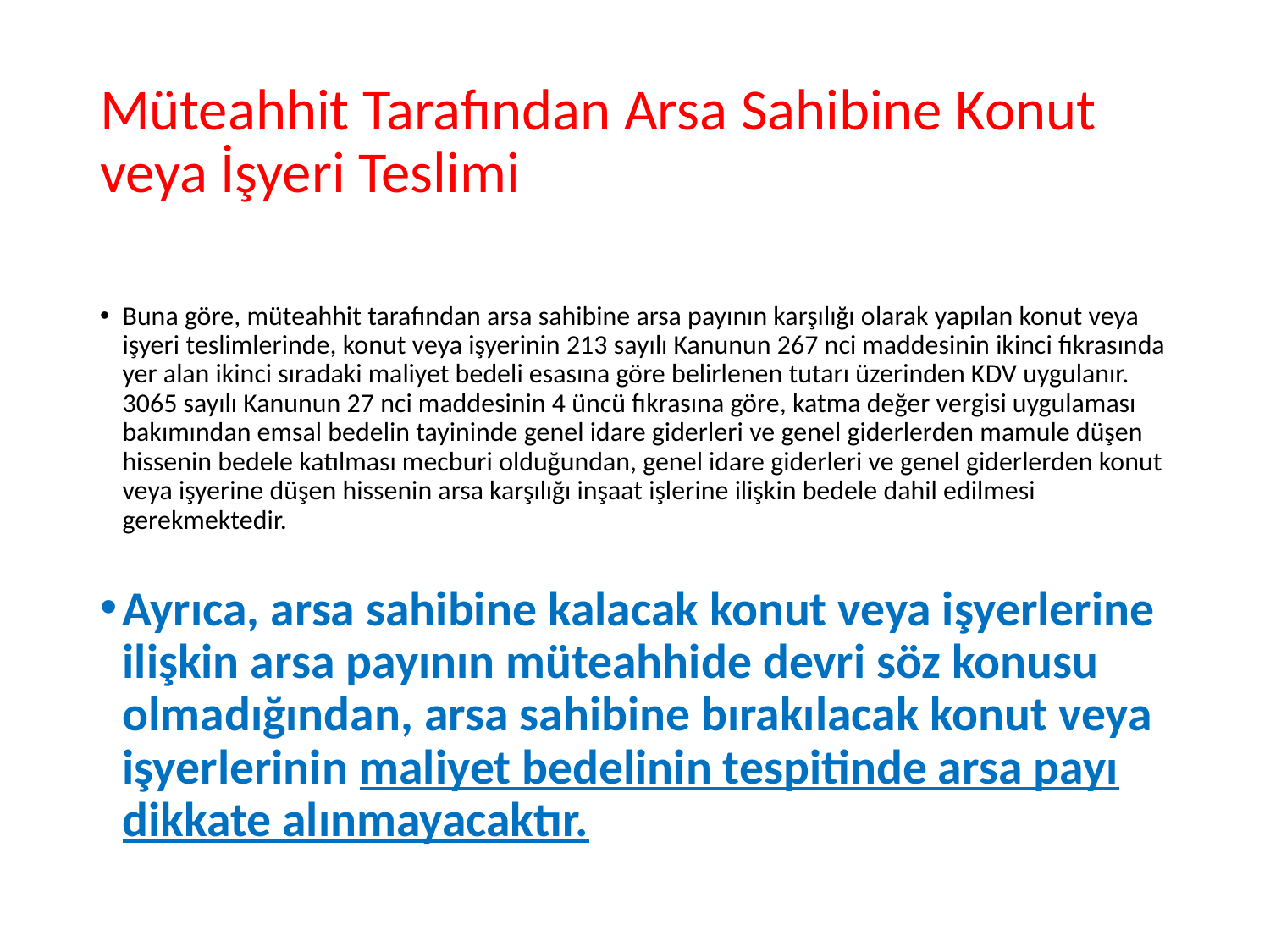

# Müteahhit Tarafından Arsa Sahibine Konut veya İşyeri Teslimi

Buna göre, müteahhit tarafından arsa sahibine arsa payının karşılığı olarak yapılan konut veya işyeri teslimlerinde, konut veya işyerinin 213 sayılı Kanunun 267 nci maddesinin ikinci fıkrasında yer alan ikinci sıradaki maliyet bedeli esasına göre belirlenen tutarı üzerinden KDV uygulanır. 3065 sayılı Kanunun 27 nci maddesinin 4 üncü fıkrasına göre, katma değer vergisi uygulaması bakımından emsal bedelin tayininde genel idare giderleri ve genel giderlerden mamule düşen hissenin bedele katılması mecburi olduğundan, genel idare giderleri ve genel giderlerden konut veya işyerine düşen hissenin arsa karşılığı inşaat işlerine ilişkin bedele dahil edilmesi gerekmektedir.

Ayrıca, arsa sahibine kalacak konut veya işyerlerine ilişkin arsa payının müteahhide devri söz konusu olmadığından, arsa sahibine bırakılacak konut veya işyerlerinin maliyet bedelinin tespitinde arsa payı dikkate alınmayacaktır.